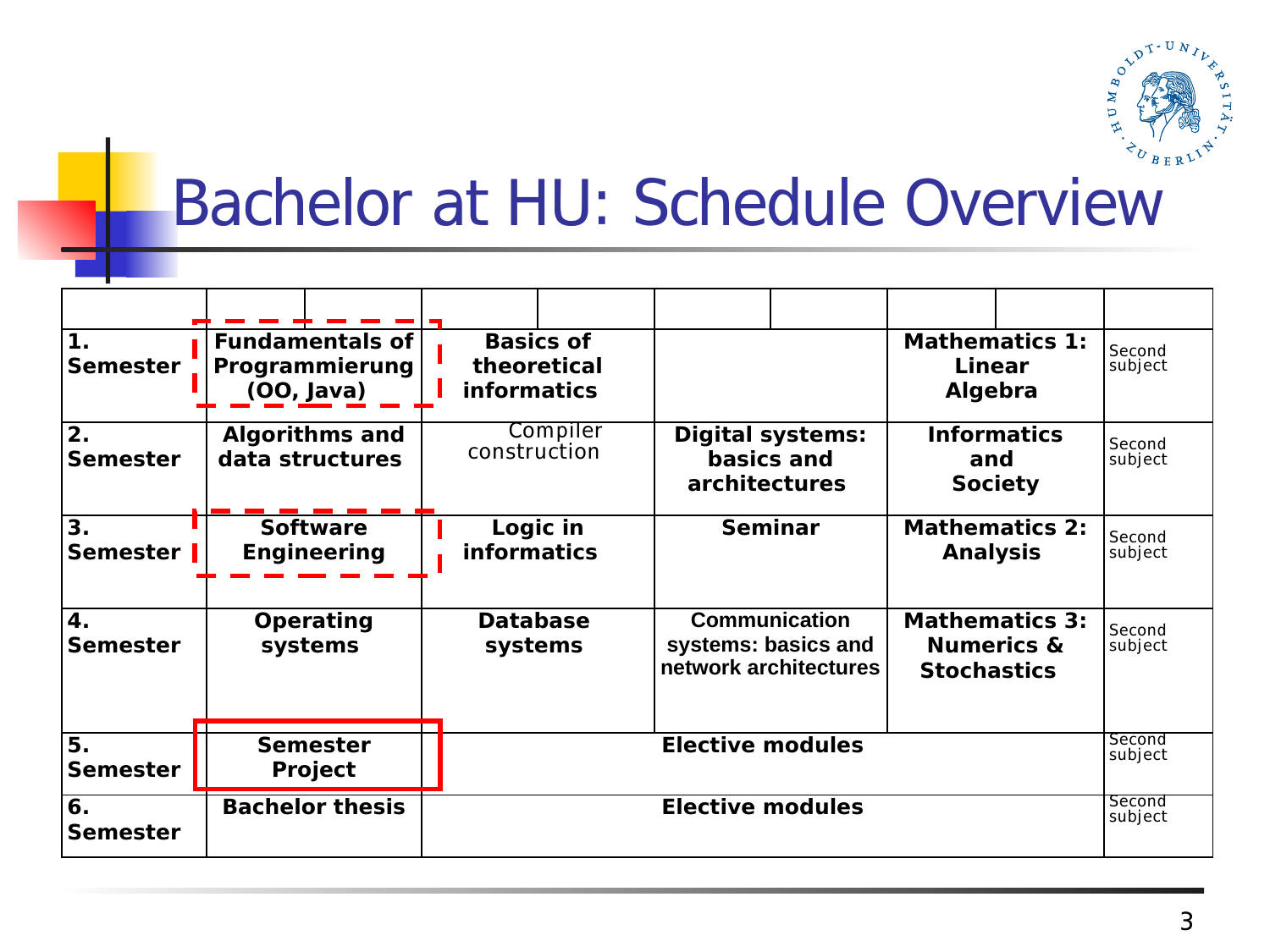

# Bachelor at HU: Schedule Overview
|  |  |  |  |  |  |  |  |  |  |
| --- | --- | --- | --- | --- | --- | --- | --- | --- | --- |
| 1. Semester | Fundamentals of Programmierung (OO, Java) |  | Basics of theoretical informatics |  |  |  | Mathematics 1: Linear Algebra |  | Second subject |
| 2. Semester | Algorithms and data structures |  | Compiler construction |  | Digital systems: basics and architectures |  | Informatics and Society |  | Second subject |
| 3. Semester | Software Engineering |  | Logic in informatics |  | Seminar |  | Mathematics 2: Analysis |  | Second subject |
| 4. Semester | Operating systems |  | Database systems |  | Communication systems: basics and network architectures |  | Mathematics 3: Numerics & Stochastics |  | Second subject |
| 5. Semester | Semester Project |  | Elective modules |  |  |  |  |  | Second subject |
| 6. Semester | Bachelor thesis |  | Elective modules |  |  |  |  |  | Second subject |

3